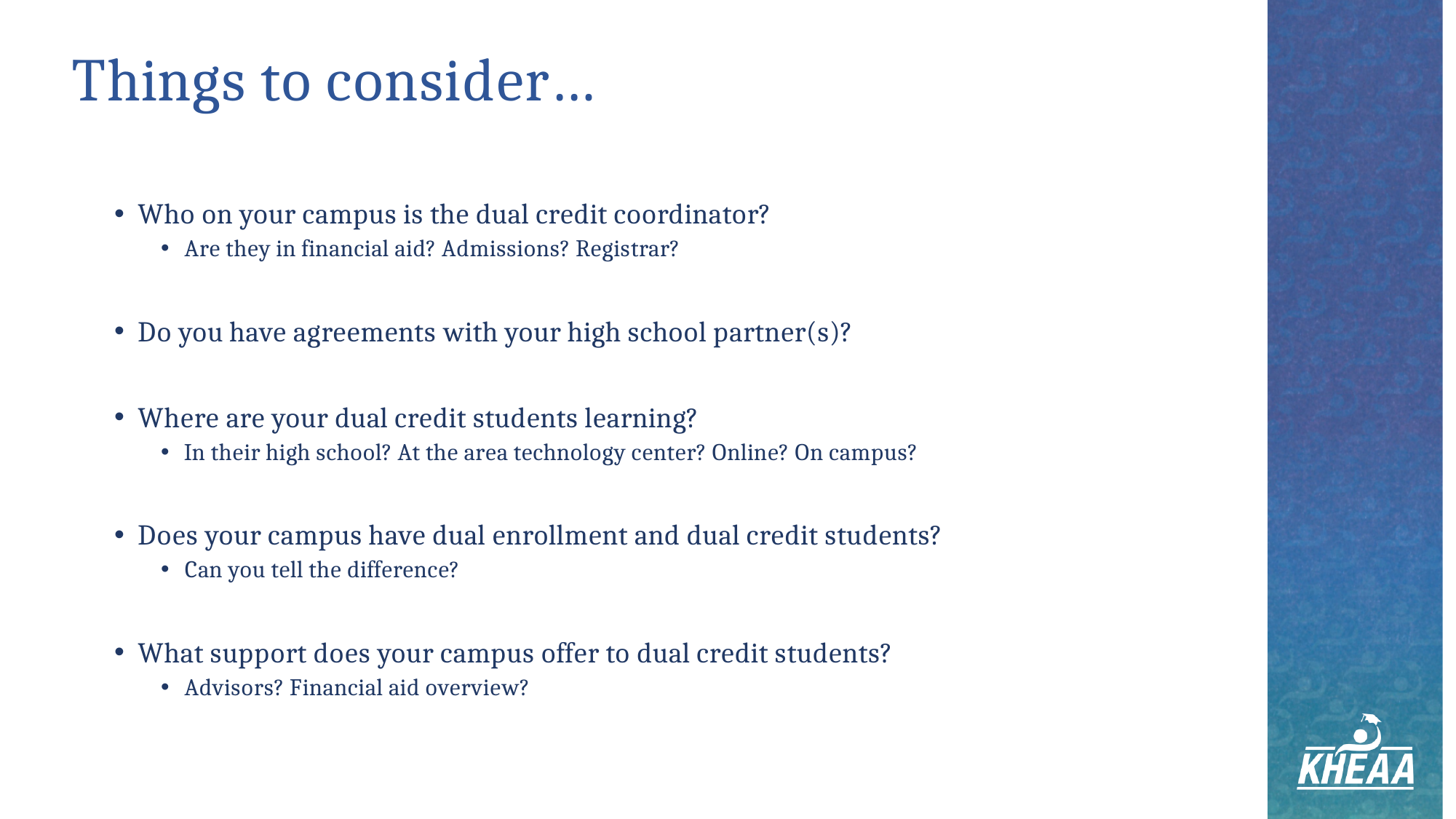

# Things to consider…
Who on your campus is the dual credit coordinator?
Are they in financial aid? Admissions? Registrar?

Do you have agreements with your high school partner(s)?

Where are your dual credit students learning?
In their high school? At the area technology center? Online? On campus?

Does your campus have dual enrollment and dual credit students?
Can you tell the difference?

What support does your campus offer to dual credit students?
Advisors? Financial aid overview?